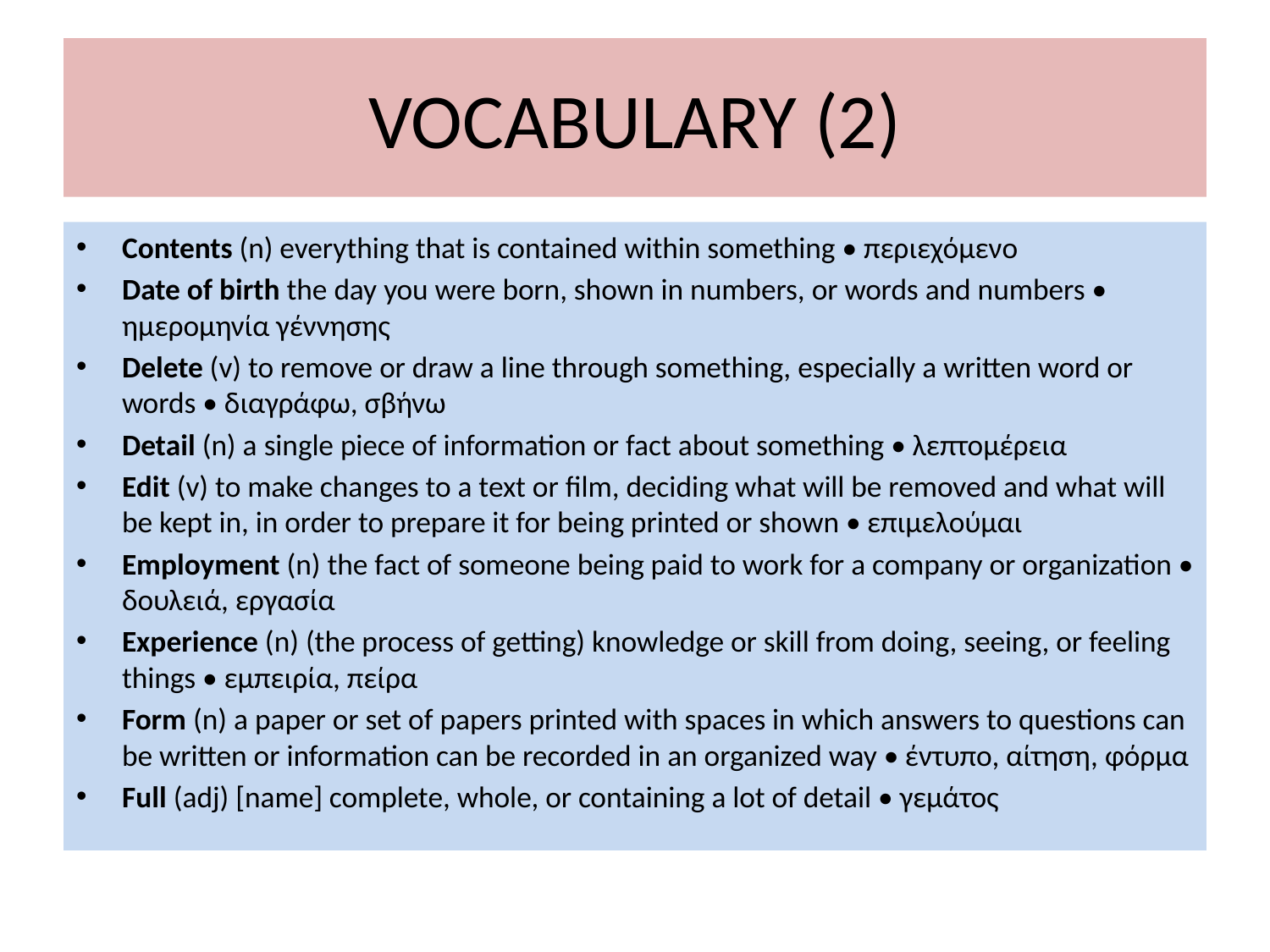

# VOCABULARY (2)
Contents (n) everything that is contained within something • περιεχόμενο
Date of birth the day you were born, shown in numbers, or words and numbers • ημερομηνία γέννησης
Delete (v) to remove or draw a line through something, especially a written word or words • διαγράφω, σβήνω
Detail (n) a single piece of information or fact about something • λεπτομέρεια
Edit (v) to make changes to a text or film, deciding what will be removed and what will be kept in, in order to prepare it for being printed or shown • επιμελούμαι
Employment (n) the fact of someone being paid to work for a company or organization • δουλειά, εργασία
Experience (n) (the process of getting) knowledge or skill from doing, seeing, or feeling things • εμπειρία, πείρα
Form (n) a paper or set of papers printed with spaces in which answers to questions can be written or information can be recorded in an organized way • έντυπο, αίτηση, φόρμα
Full (adj) [name] complete, whole, or containing a lot of detail • γεμάτος